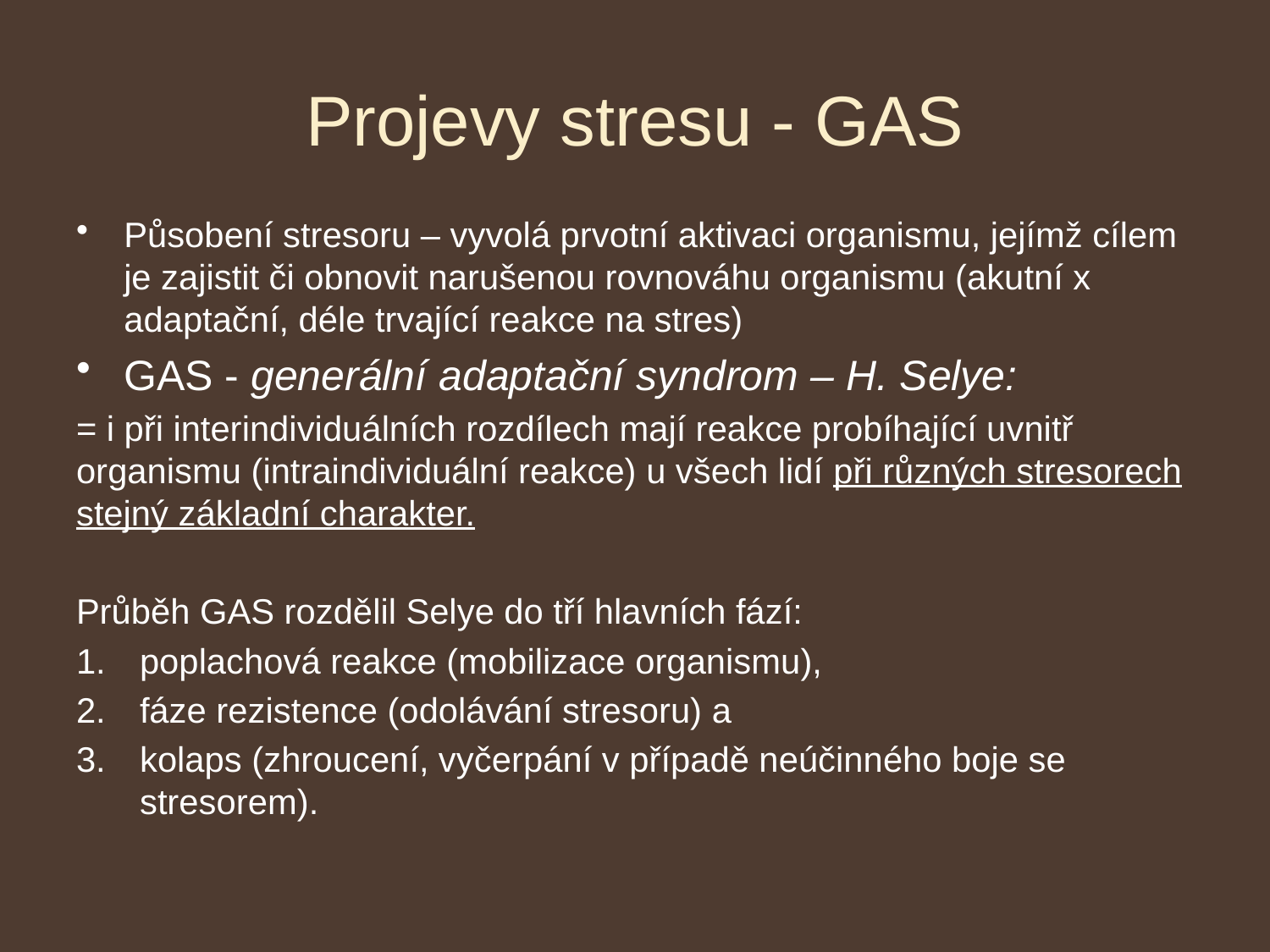

# Projevy stresu - GAS
Působení stresoru – vyvolá prvotní aktivaci organismu, jejímž cílem je zajistit či obnovit narušenou rovnováhu organismu (akutní x adaptační, déle trvající reakce na stres)
GAS - generální adaptační syndrom – H. Selye:
= i při interindividuálních rozdílech mají reakce probíhající uvnitř organismu (intraindividuální reakce) u všech lidí při různých stresorech stejný základní charakter.

Průběh GAS rozdělil Selye do tří hlavních fází:
poplachová reakce (mobilizace organismu),
fáze rezistence (odolávání stresoru) a
kolaps (zhroucení, vyčerpání v případě neúčinného boje se stresorem).